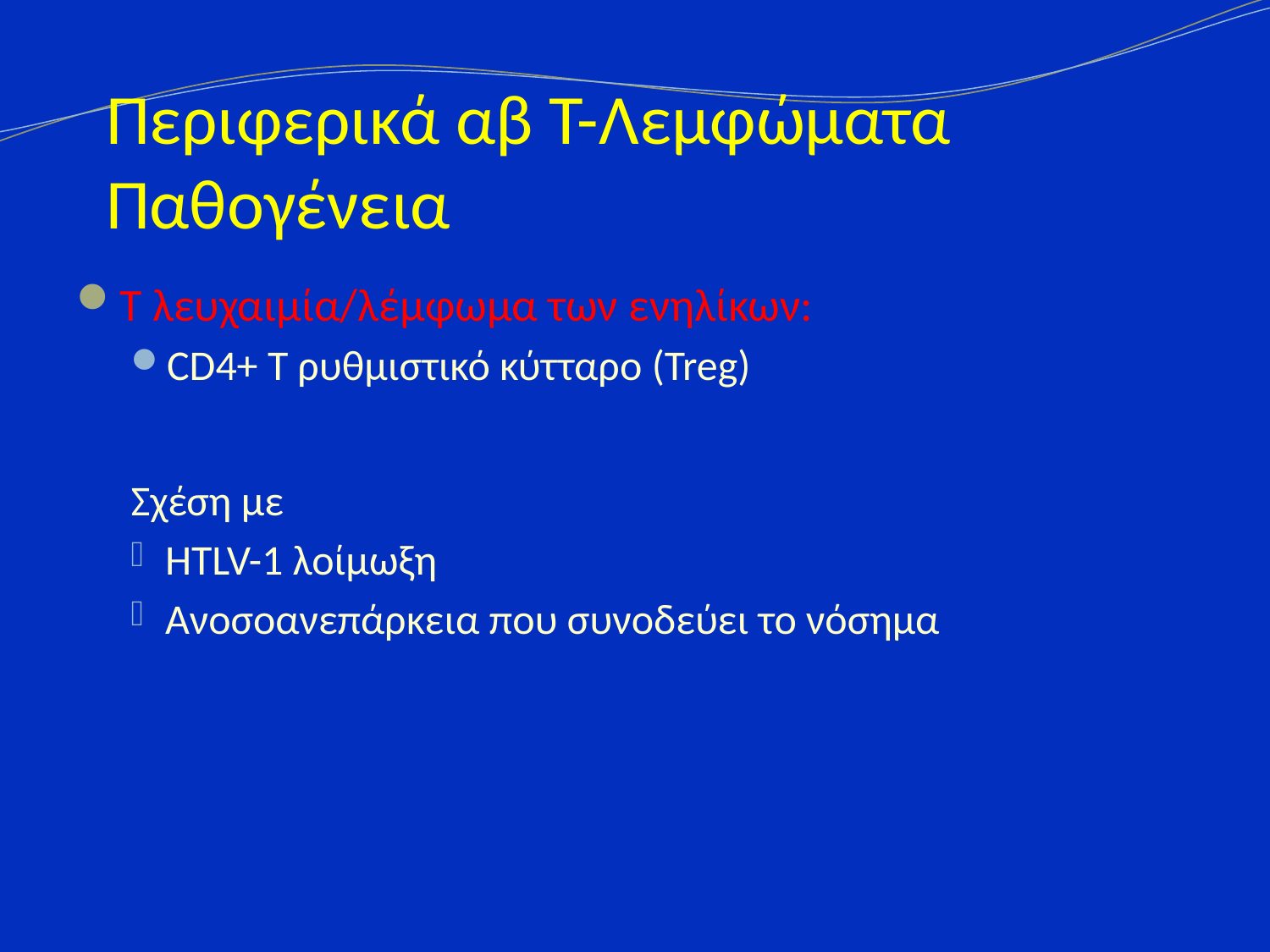

# Περιφερικά αβ Τ-Λεμφώματα Παθογένεια
Τ λευχαιμία/λέμφωμα των ενηλίκων:
CD4+ Τ ρυθμιστικό κύτταρο (Treg)

Σχέση με
HTLV-1 λοίμωξη
Ανοσοανεπάρκεια που συνοδεύει το νόσημα